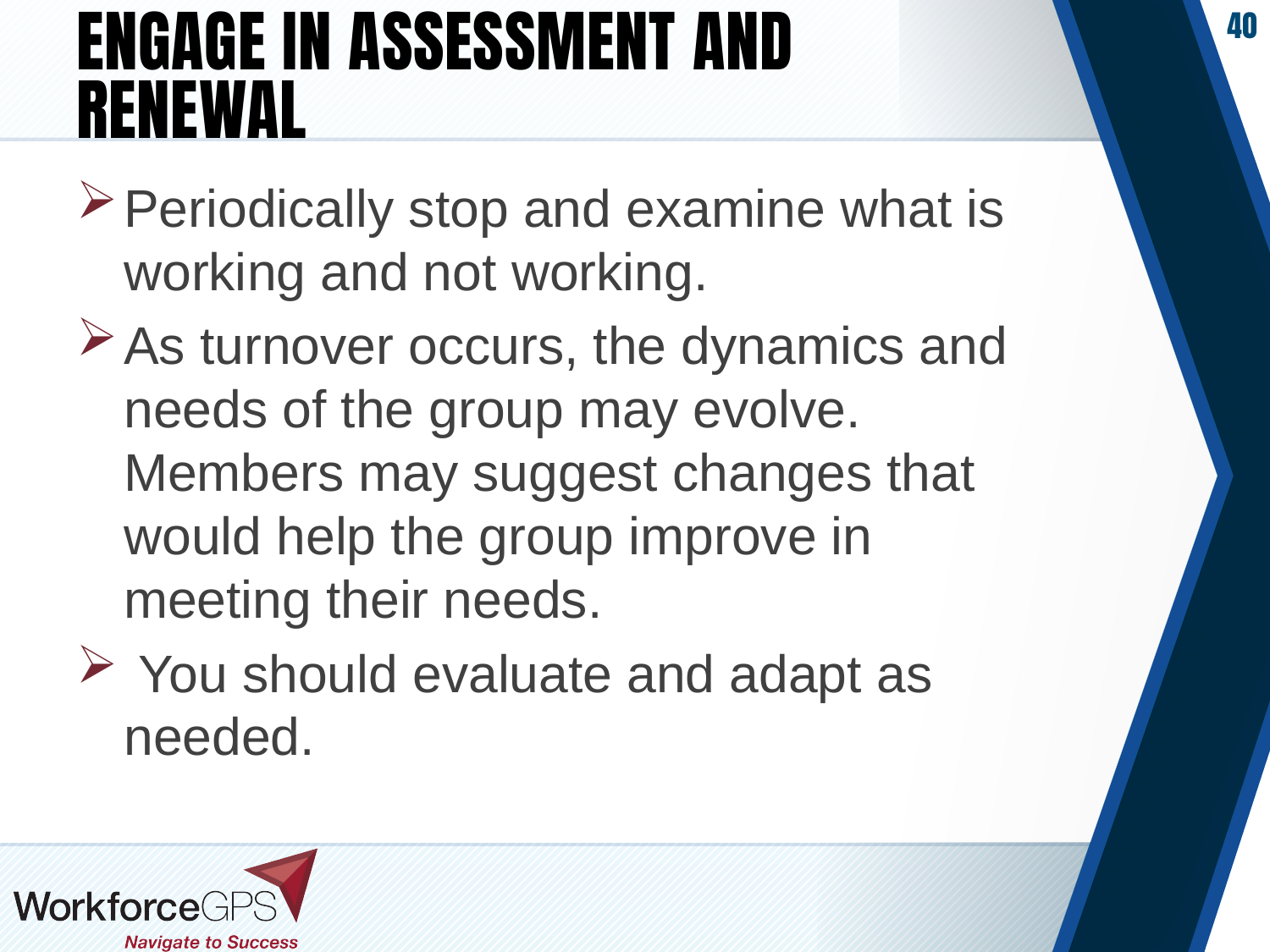

# Engage in Assessment and Renewal
Periodically stop and examine what is working and not working.
As turnover occurs, the dynamics and needs of the group may evolve.  Members may suggest changes that would help the group improve in meeting their needs.
 You should evaluate and adapt as needed.